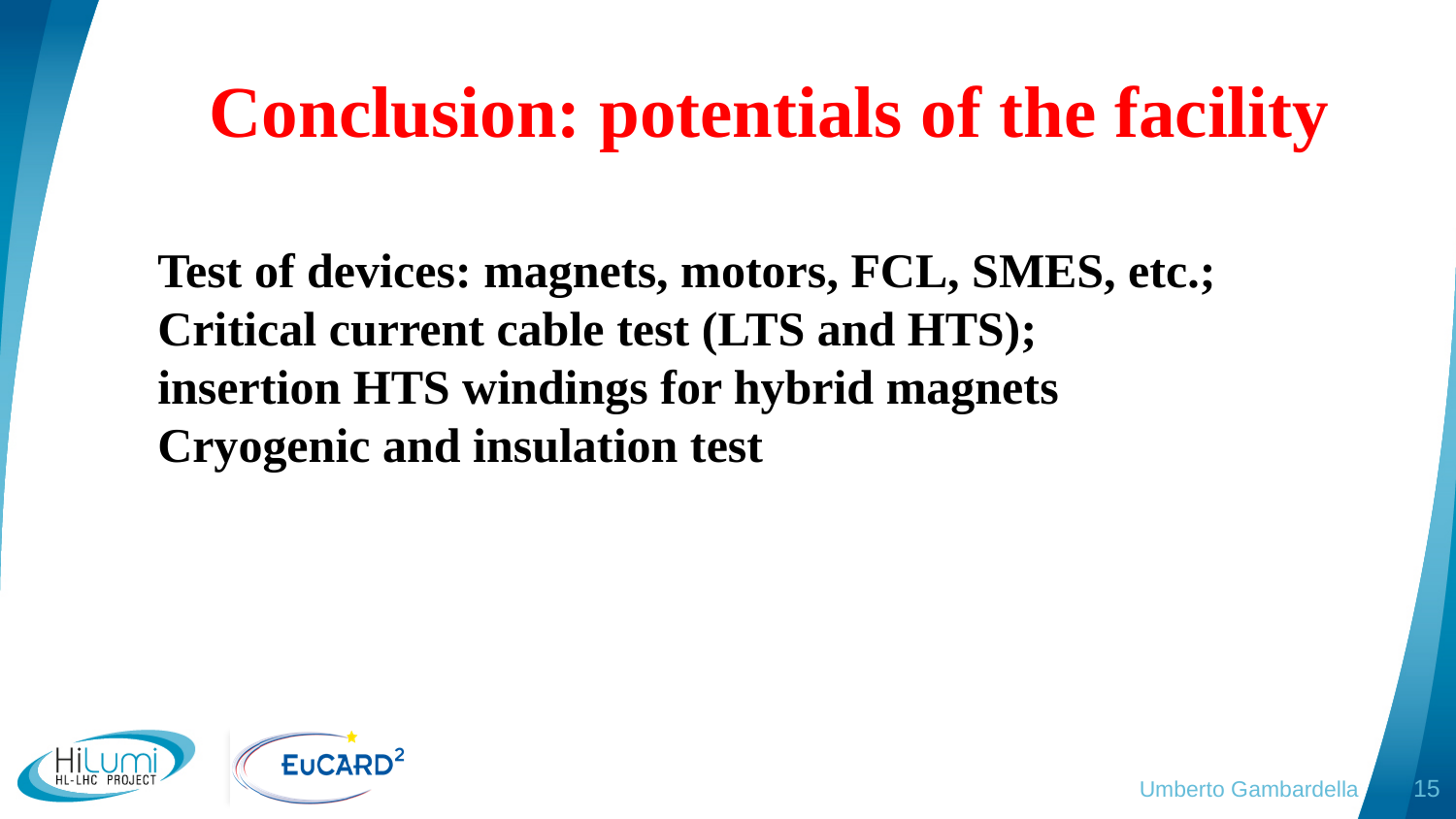

Conclusion: potentials of the facility
Test of devices: magnets, motors, FCL, SMES, etc.;
Critical current cable test (LTS and HTS);
insertion HTS windings for hybrid magnets
Cryogenic and insulation test
Umberto Gambardella
15